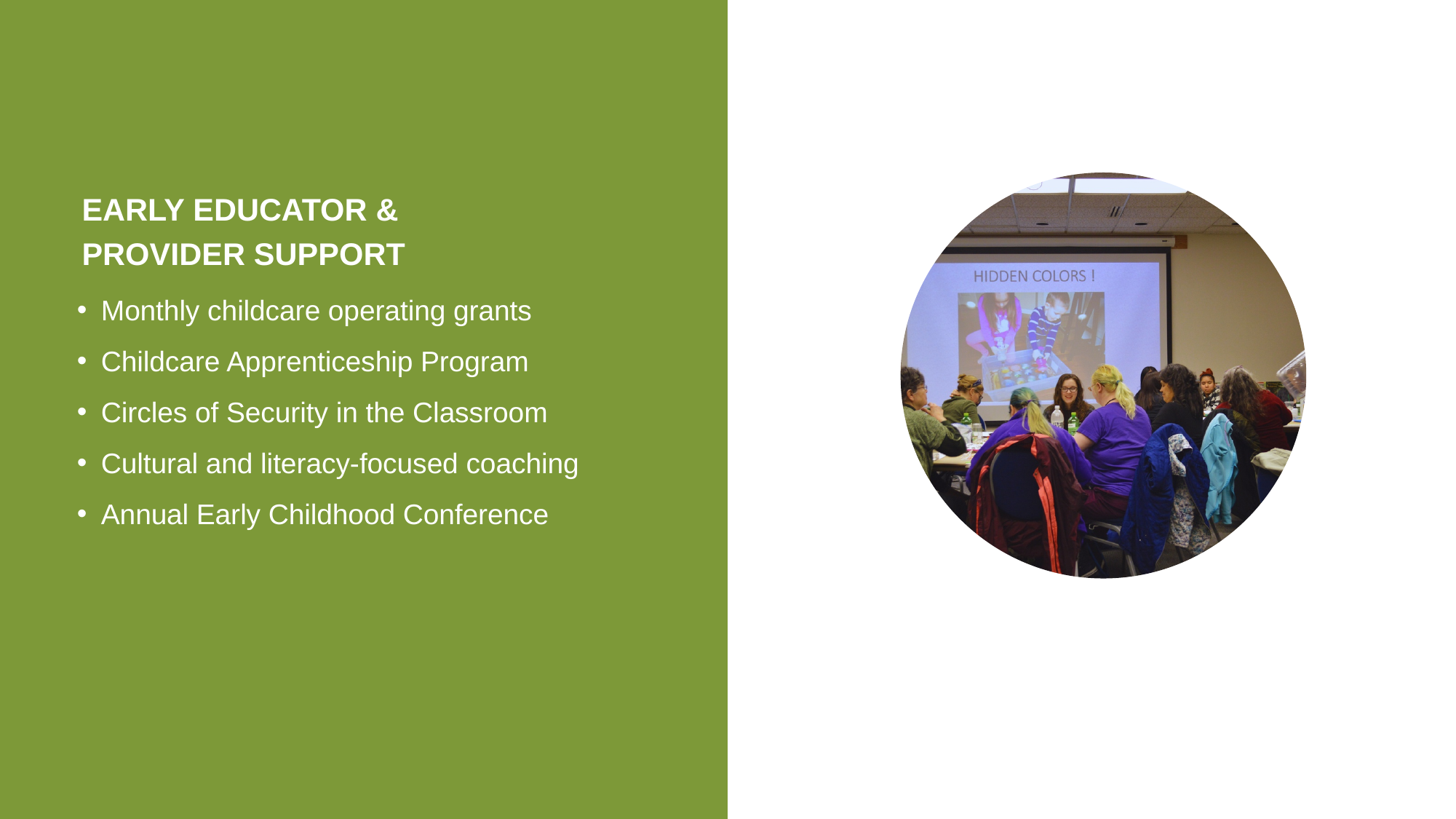

EARLY EDUCATOR & PROVIDER SUPPORT
Monthly childcare operating grants
Childcare Apprenticeship Program
Circles of Security in the Classroom
Cultural and literacy-focused coaching
Annual Early Childhood Conference